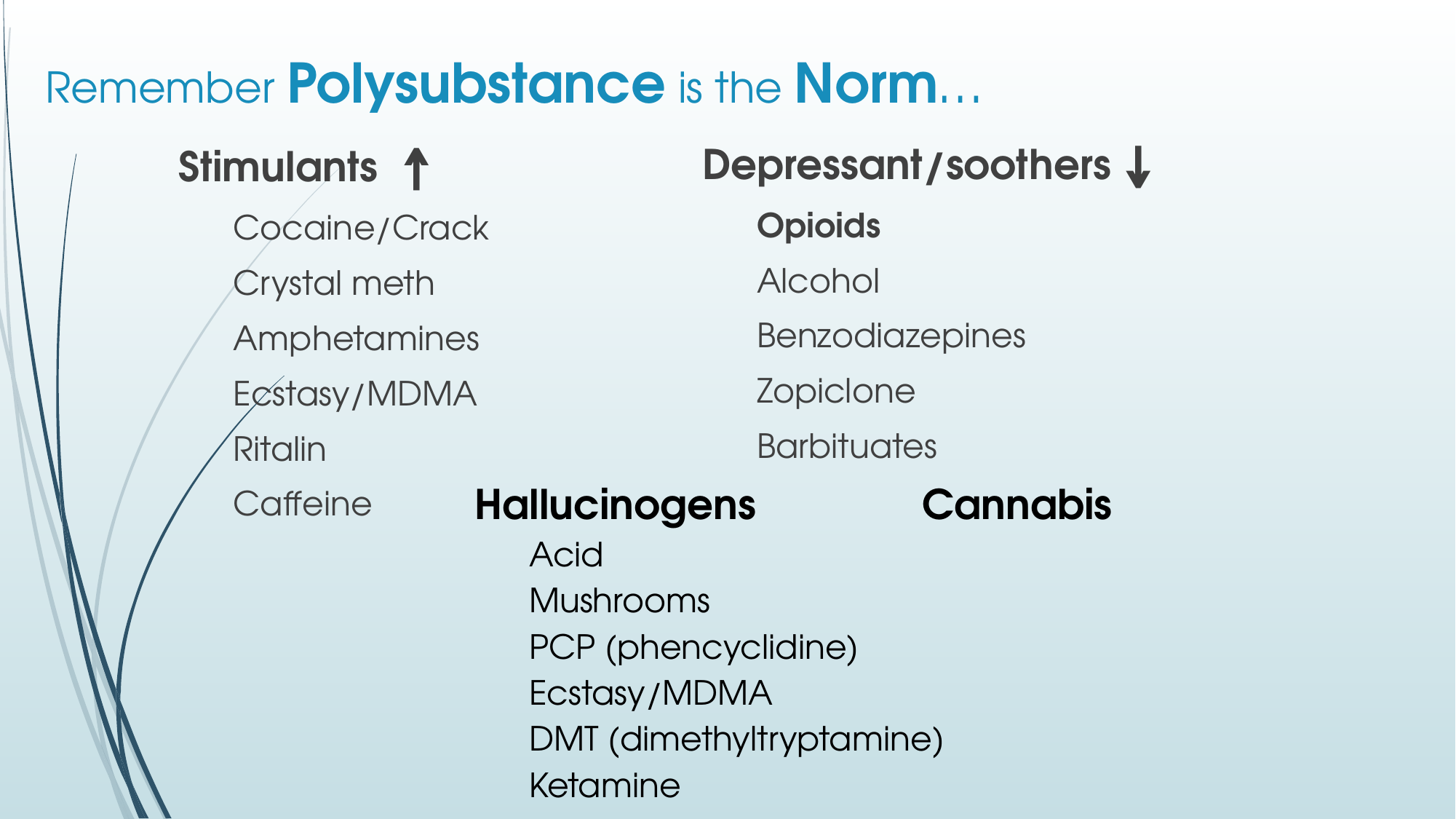

# Remember Polysubstance is the Norm…
Depressant/soothers ↓
Opioids
Alcohol
Benzodiazepines
Zopiclone
Barbituates

Stimulants  ↑
Cocaine/Crack
Crystal meth
Amphetamines
Ecstasy/MDMA
Ritalin
Caffeine
Hallucinogens
Acid
Mushrooms
PCP (phencyclidine)
Ecstasy/MDMA
DMT (dimethyltryptamine)
Ketamine
Cannabis